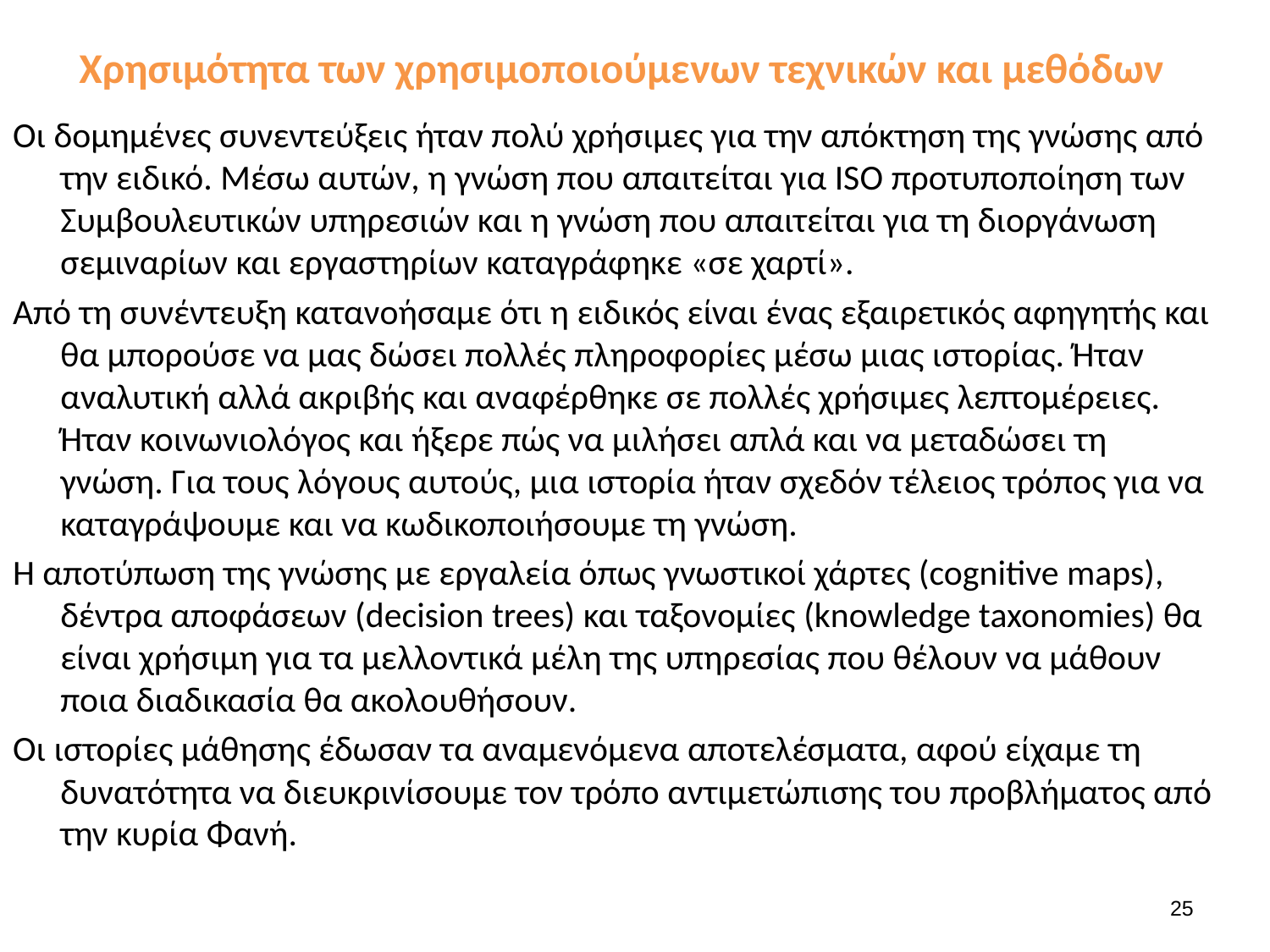

# Χρησιμότητα των χρησιμοποιούμενων τεχνικών και μεθόδων
Οι δομημένες συνεντεύξεις ήταν πολύ χρήσιμες για την απόκτηση της γνώσης από την ειδικό. Μέσω αυτών, η γνώση που απαιτείται για ISO προτυποποίηση των Συμβουλευτικών υπηρεσιών και η γνώση που απαιτείται για τη διοργάνωση σεμιναρίων και εργαστηρίων καταγράφηκε «σε χαρτί».
Από τη συνέντευξη κατανοήσαμε ότι η ειδικός είναι ένας εξαιρετικός αφηγητής και θα μπορούσε να μας δώσει πολλές πληροφορίες μέσω μιας ιστορίας. Ήταν αναλυτική αλλά ακριβής και αναφέρθηκε σε πολλές χρήσιμες λεπτομέρειες. Ήταν κοινωνιολόγος και ήξερε πώς να μιλήσει απλά και να μεταδώσει τη γνώση. Για τους λόγους αυτούς, μια ιστορία ήταν σχεδόν τέλειος τρόπος για να καταγράψουμε και να κωδικοποιήσουμε τη γνώση.
Η αποτύπωση της γνώσης με εργαλεία όπως γνωστικοί χάρτες (cognitive maps), δέντρα αποφάσεων (decision trees) και ταξονομίες (knowledge taxonomies) θα είναι χρήσιμη για τα μελλοντικά μέλη της υπηρεσίας που θέλουν να μάθουν ποια διαδικασία θα ακολουθήσουν.
Οι ιστορίες μάθησης έδωσαν τα αναμενόμενα αποτελέσματα, αφού είχαμε τη δυνατότητα να διευκρινίσουμε τον τρόπο αντιμετώπισης του προβλήματος από την κυρία Φανή.

25